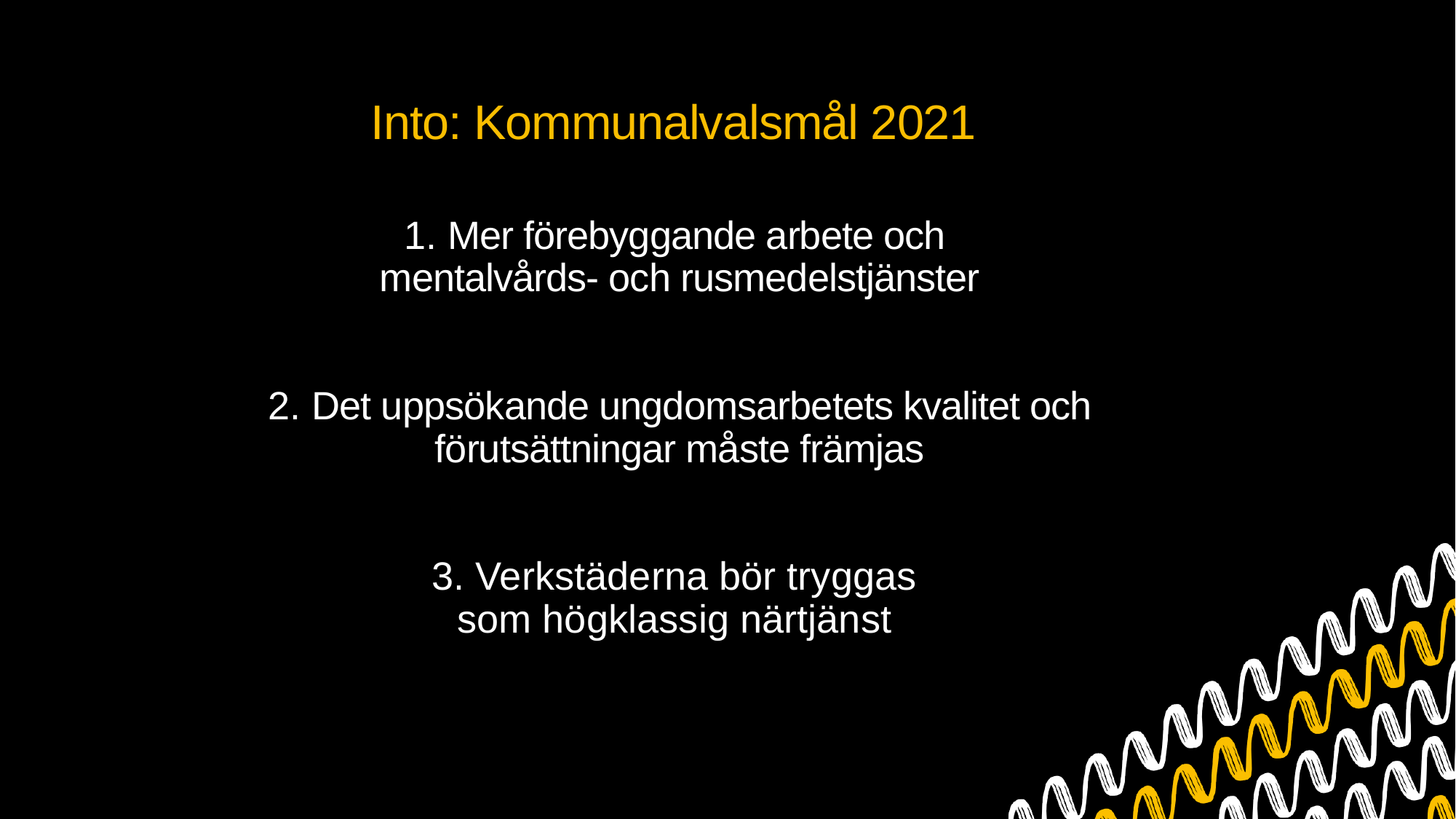

# Into: Kommunalvalsmål 2021 1. Mer förebyggande arbete och mentalvårds- och rusmedelstjänster 2. Det uppsökande ungdomsarbetets kvalitet och förutsättningar måste främjas 3. Verkstäderna bör tryggas som högklassig närtjänst